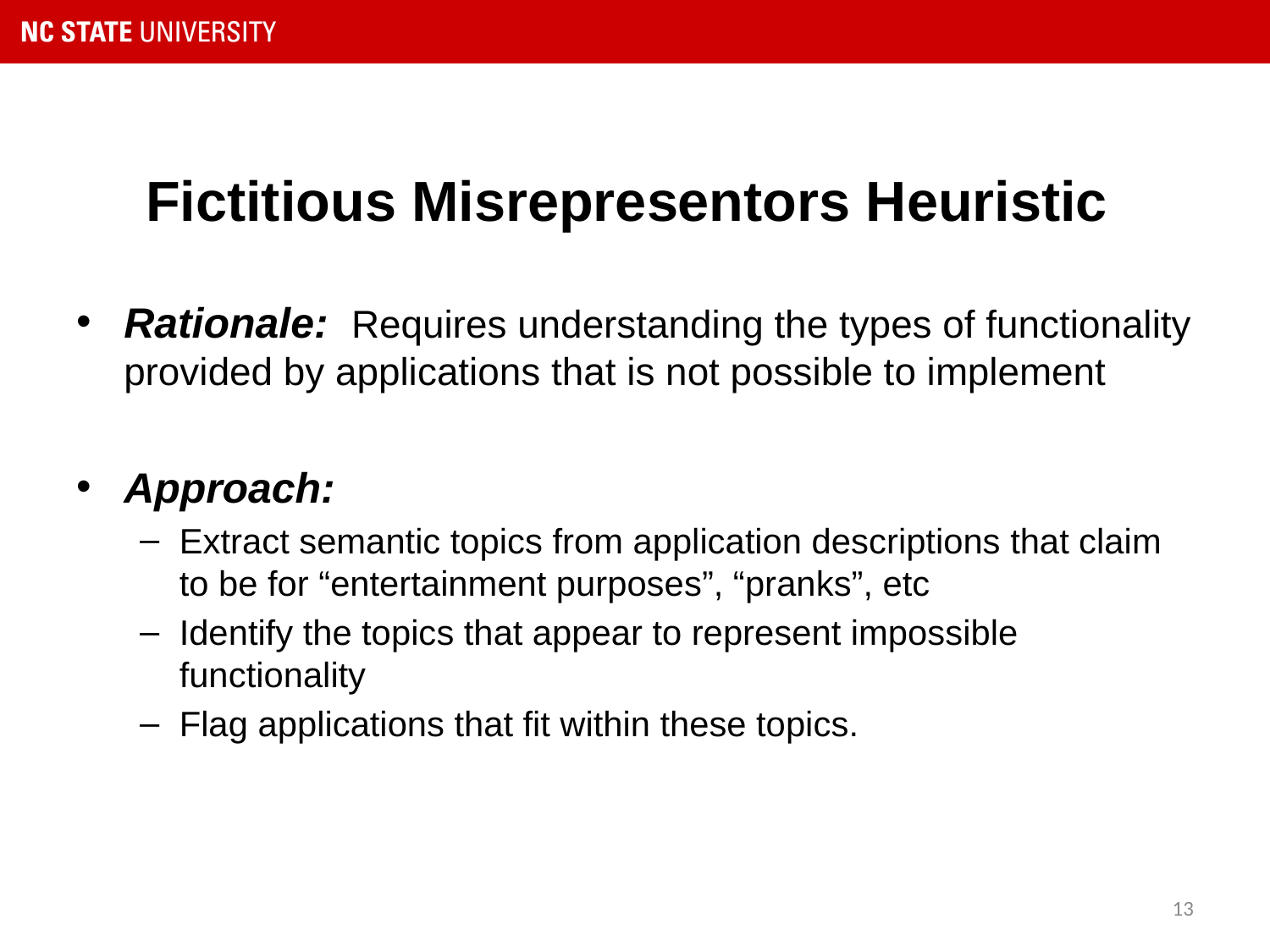

# Fictitious Misrepresentors Heuristic
Rationale:  Requires understanding the types of functionality provided by applications that is not possible to implement

Approach:
Extract semantic topics from application descriptions that claim to be for “entertainment purposes”, “pranks”, etc
Identify the topics that appear to represent impossible functionality
Flag applications that fit within these topics.
13